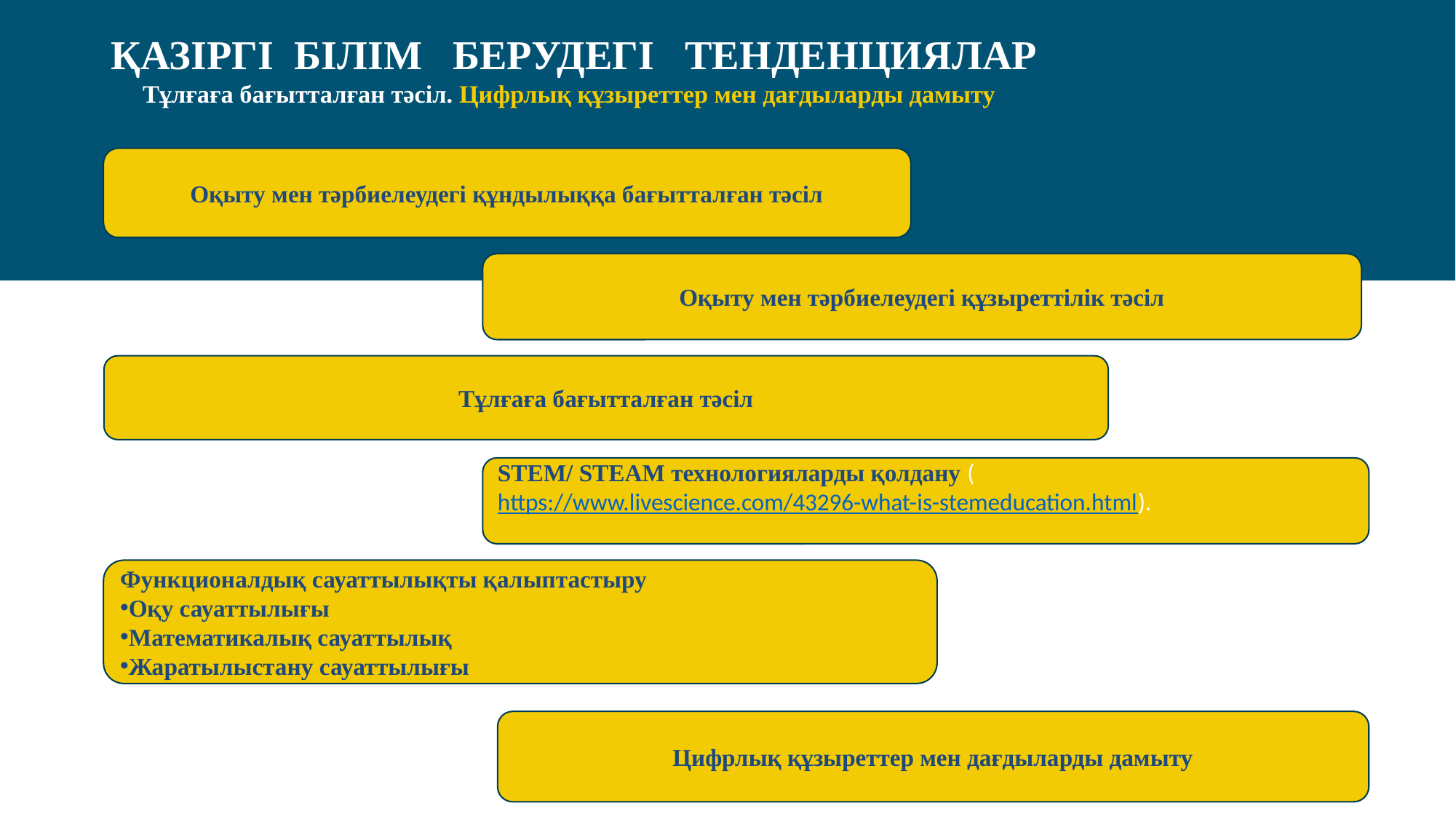

# ҚАЗІРГІ  БІЛІМ   БЕРУДЕГІ   ТЕНДЕНЦИЯЛАР Тұлғаға бағытталған тәсіл. Цифрлық құзыреттер мен дағдыларды дамыту
Оқыту мен тәрбиелеудегі құндылыққа бағытталған тәсіл
Оқыту мен тәрбиелеудегі құзыреттілік тәсіл
Тұлғаға бағытталған тәсіл
STEM/ STEАM технологияларды қолдану (https://www.livescience.com/43296-what-is-stemeducation.html).

Функционалдық сауаттылықты қалыптастыру
Оқу сауаттылығы
Математикалық сауаттылық
Жаратылыстану сауаттылығы
Цифрлық құзыреттер мен дағдыларды дамыту